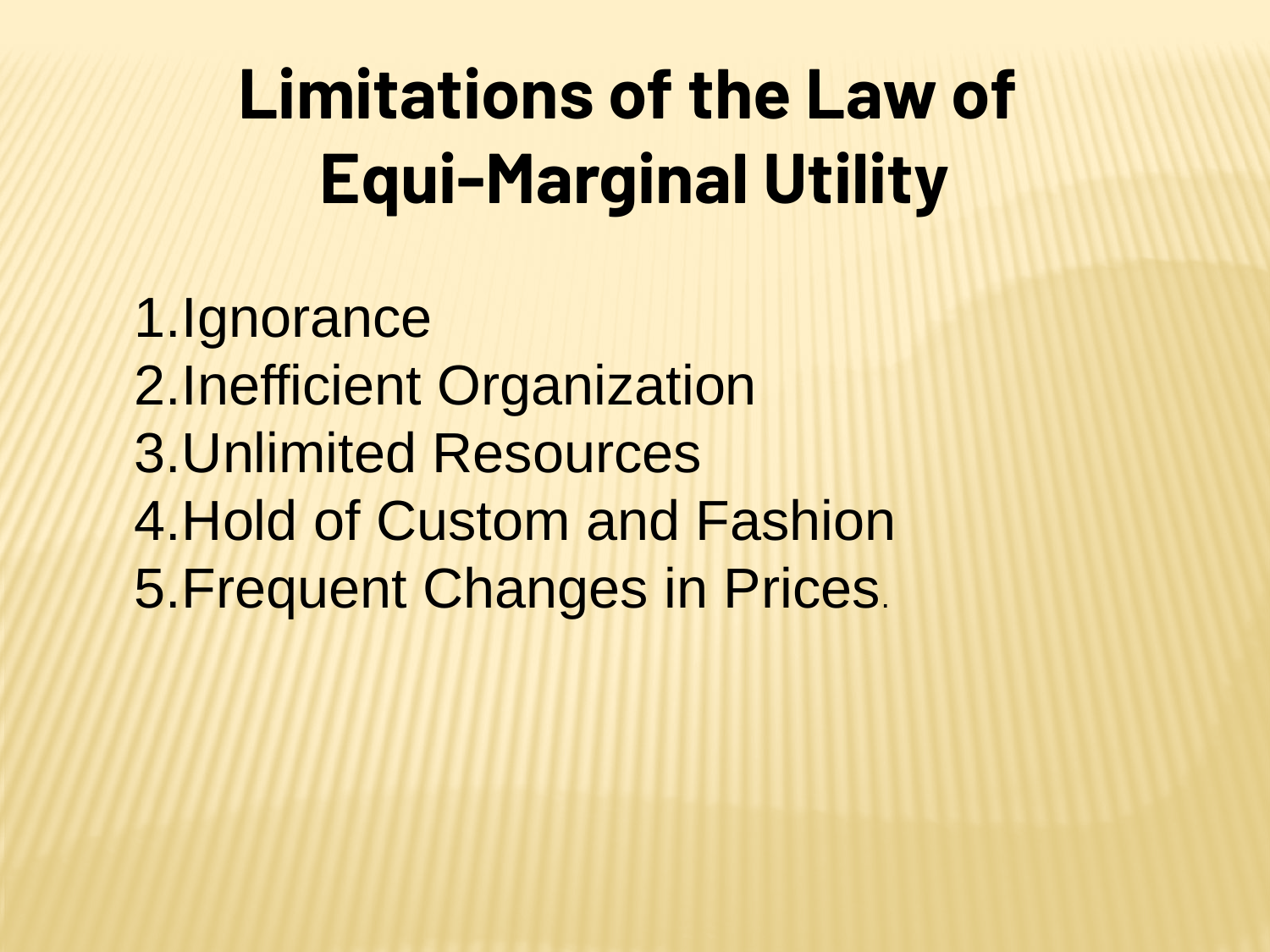

Limitations of the Law of
Equi-Marginal Utility
Ignorance
Inefficient Organization
Unlimited Resources
Hold of Custom and Fashion
Frequent Changes in Prices.